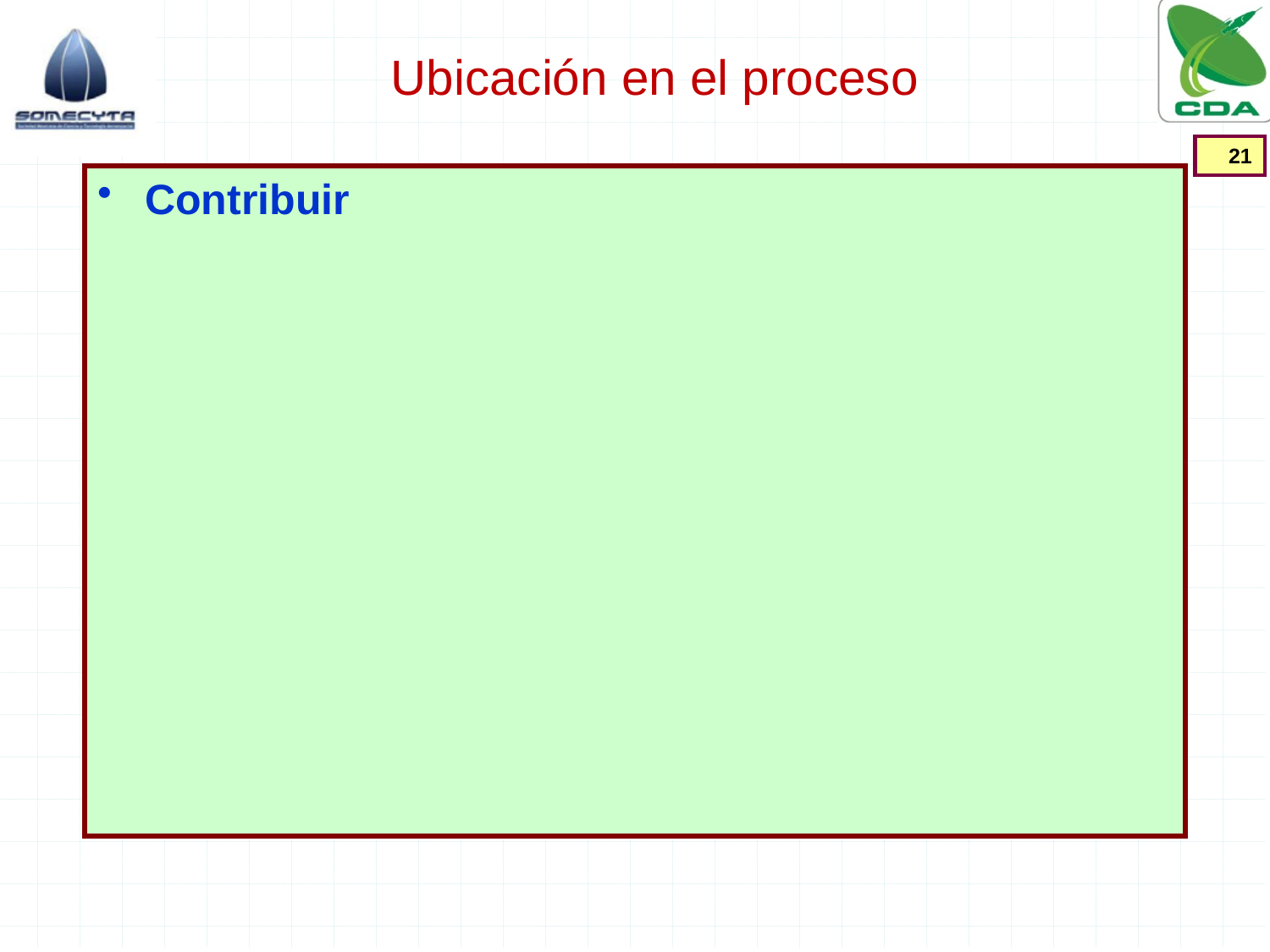

# Ubicación en el proceso
21
Contribuir